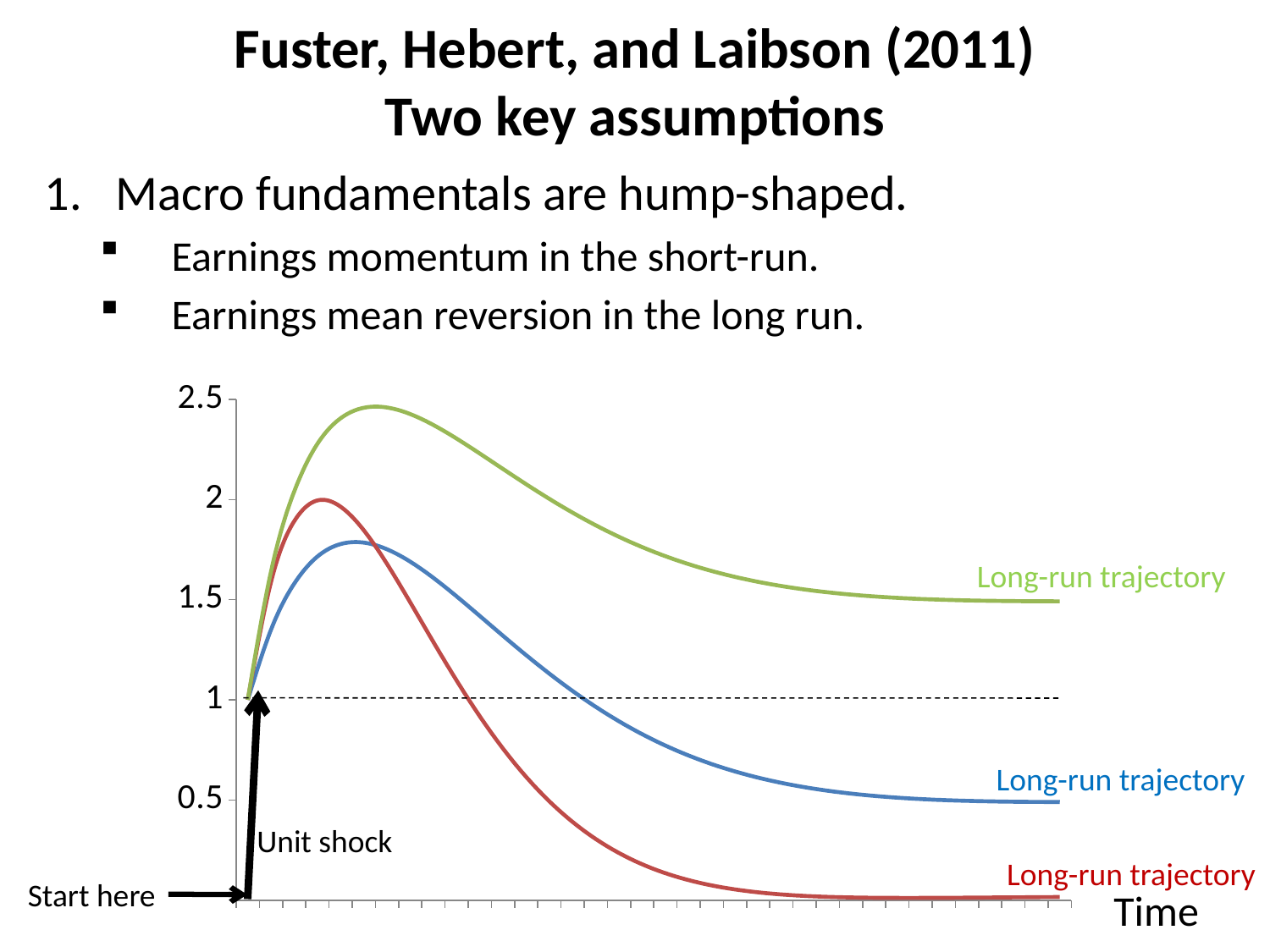

# Fuster, Hebert, and Laibson (2011) Two key assumptions
Macro fundamentals are hump-shaped.
Earnings momentum in the short-run.
Earnings mean reversion in the long run.

### Chart

| Category |  |  |  |
|---|---|---|---|
Long-run trajectory
Long-run trajectory
Unit shock
Long-run trajectory
Start here

Time